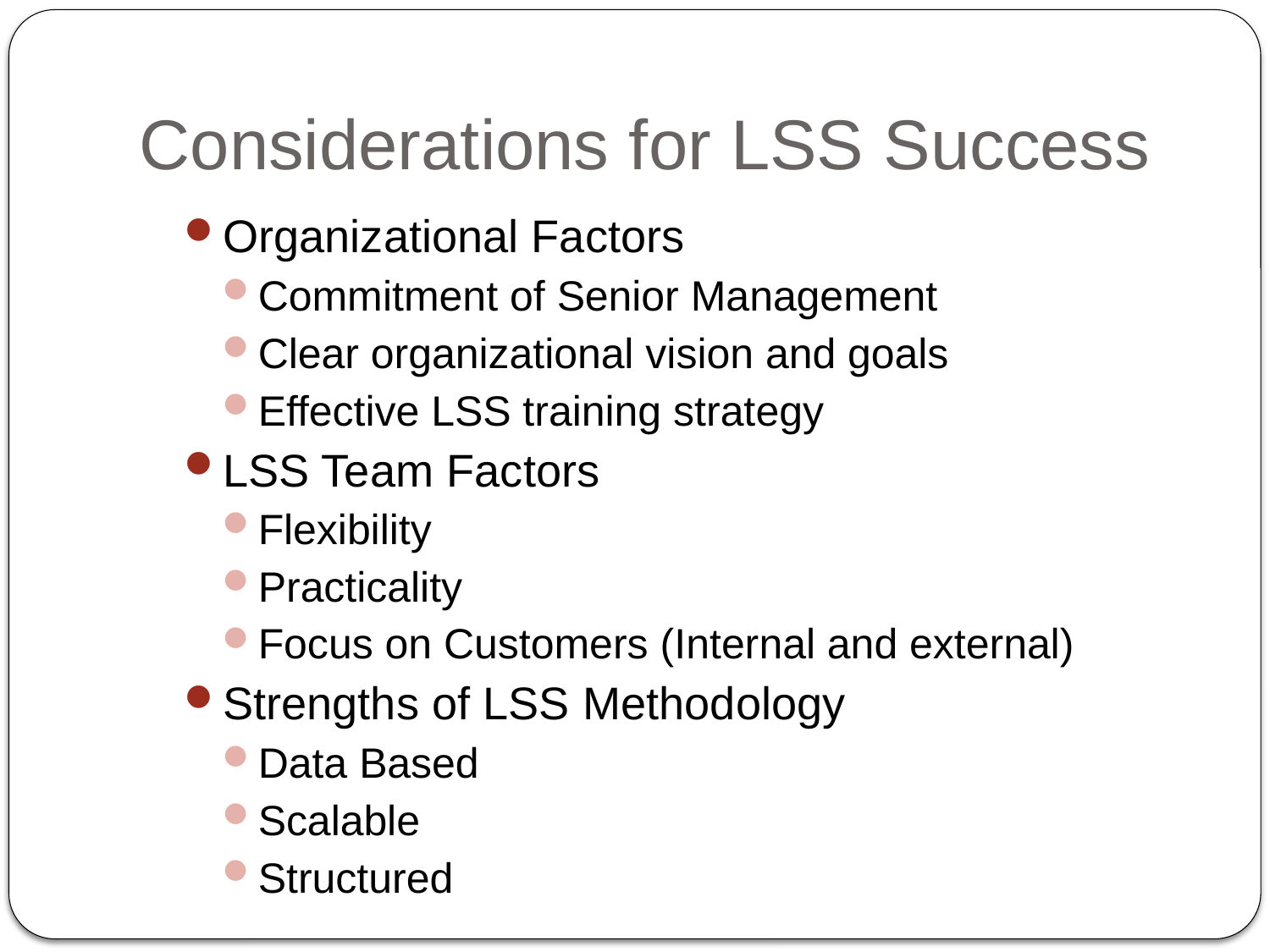

# Considerations for LSS Success
Organizational Factors
Commitment of Senior Management
Clear organizational vision and goals
Effective LSS training strategy
LSS Team Factors
Flexibility
Practicality
Focus on Customers (Internal and external)
Strengths of LSS Methodology
Data Based
Scalable
Structured